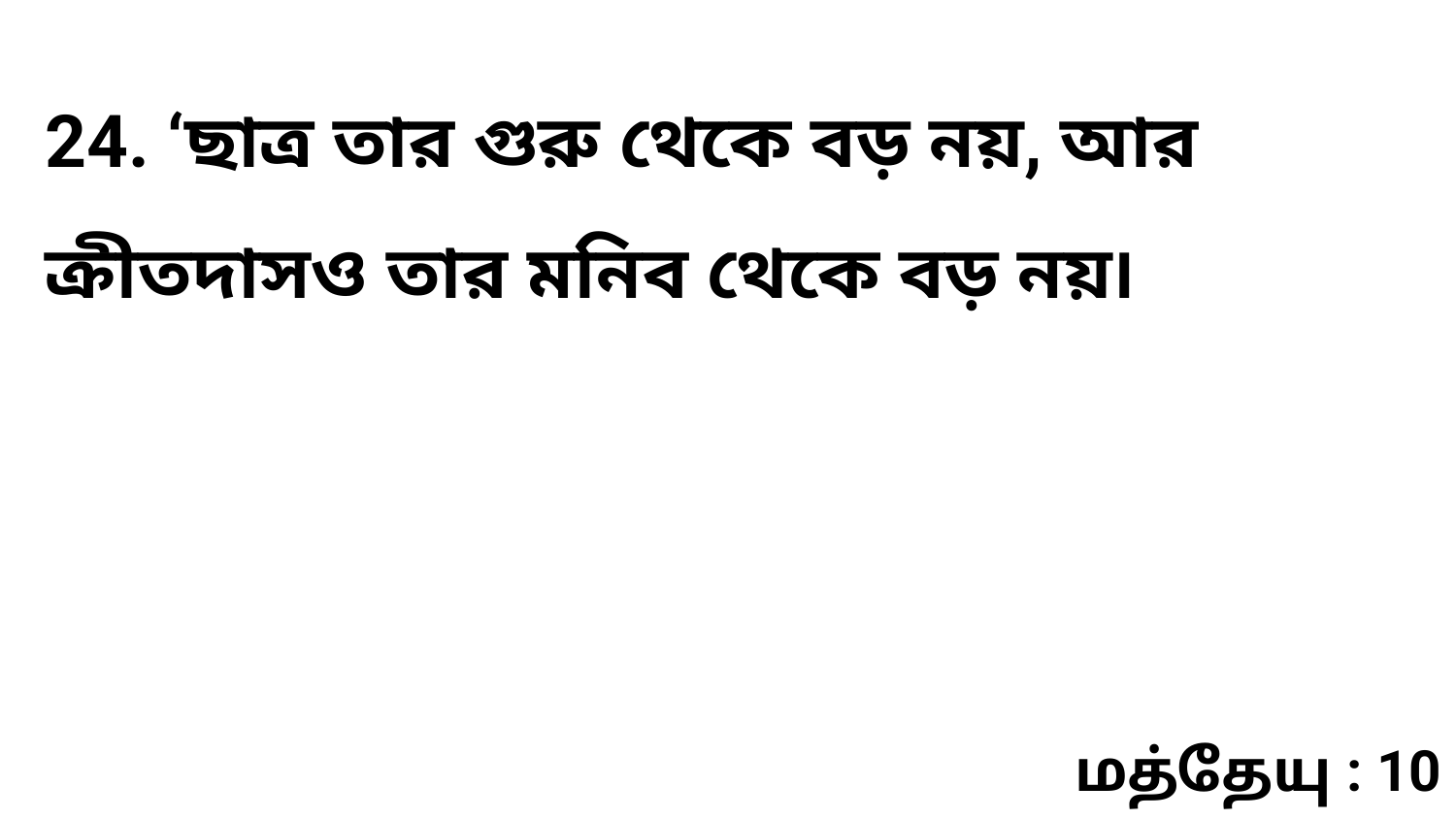

24. ‘ছাত্র তার গুরু থেকে বড় নয়, আর ক্রীতদাসও তার মনিব থেকে বড় নয়৷
மத்தேயு : 10